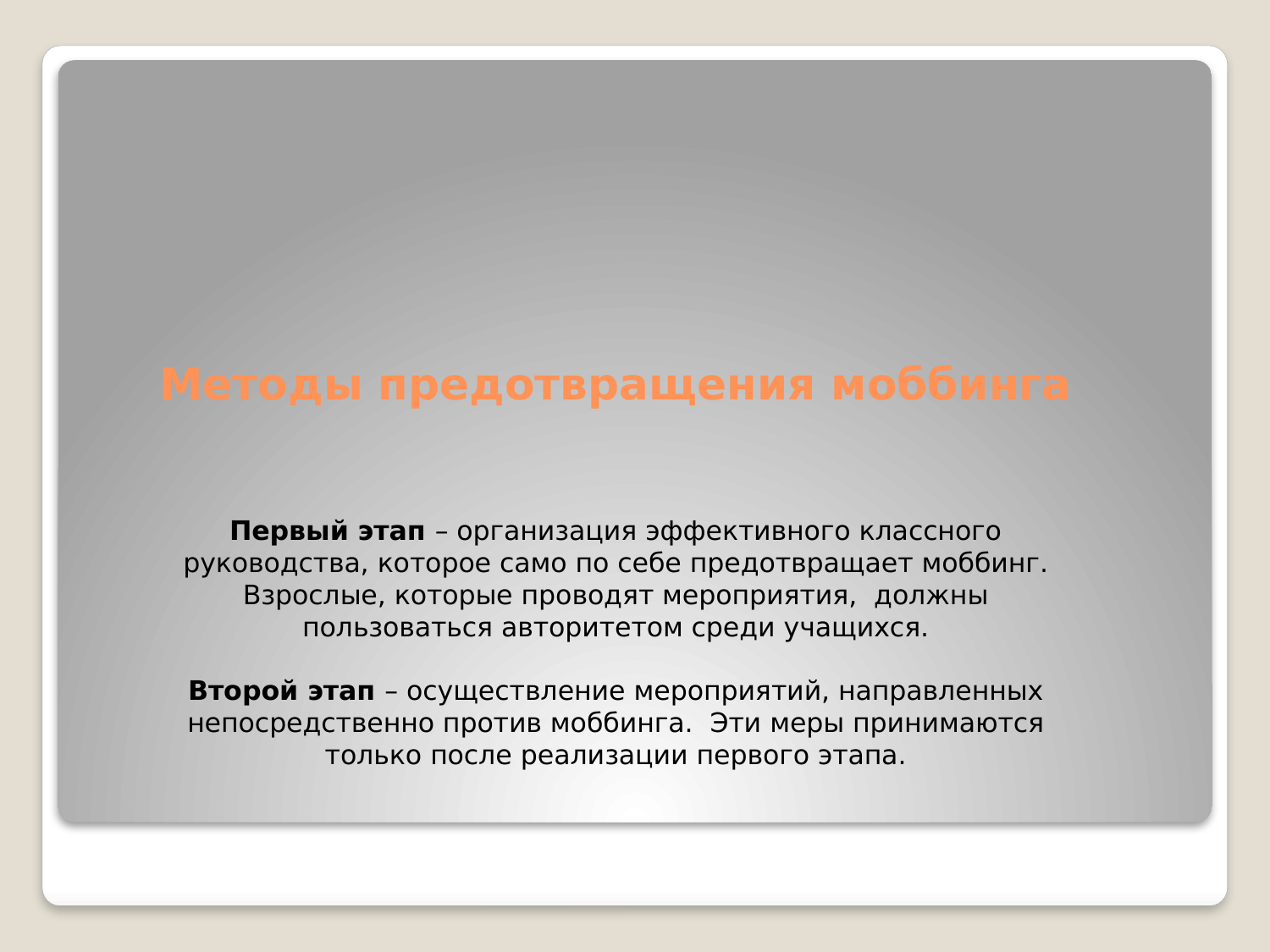

# Методы предотвращения моббинга Первый этап – организация эффективного классного руководства, которое само по себе предотвращает моббинг. Взрослые, которые проводят мероприятия,  должны пользоваться авторитетом среди учащихся. Второй этап – осуществление мероприятий, направленных непосредственно против моббинга.  Эти меры принимаются только после реализации первого этапа.